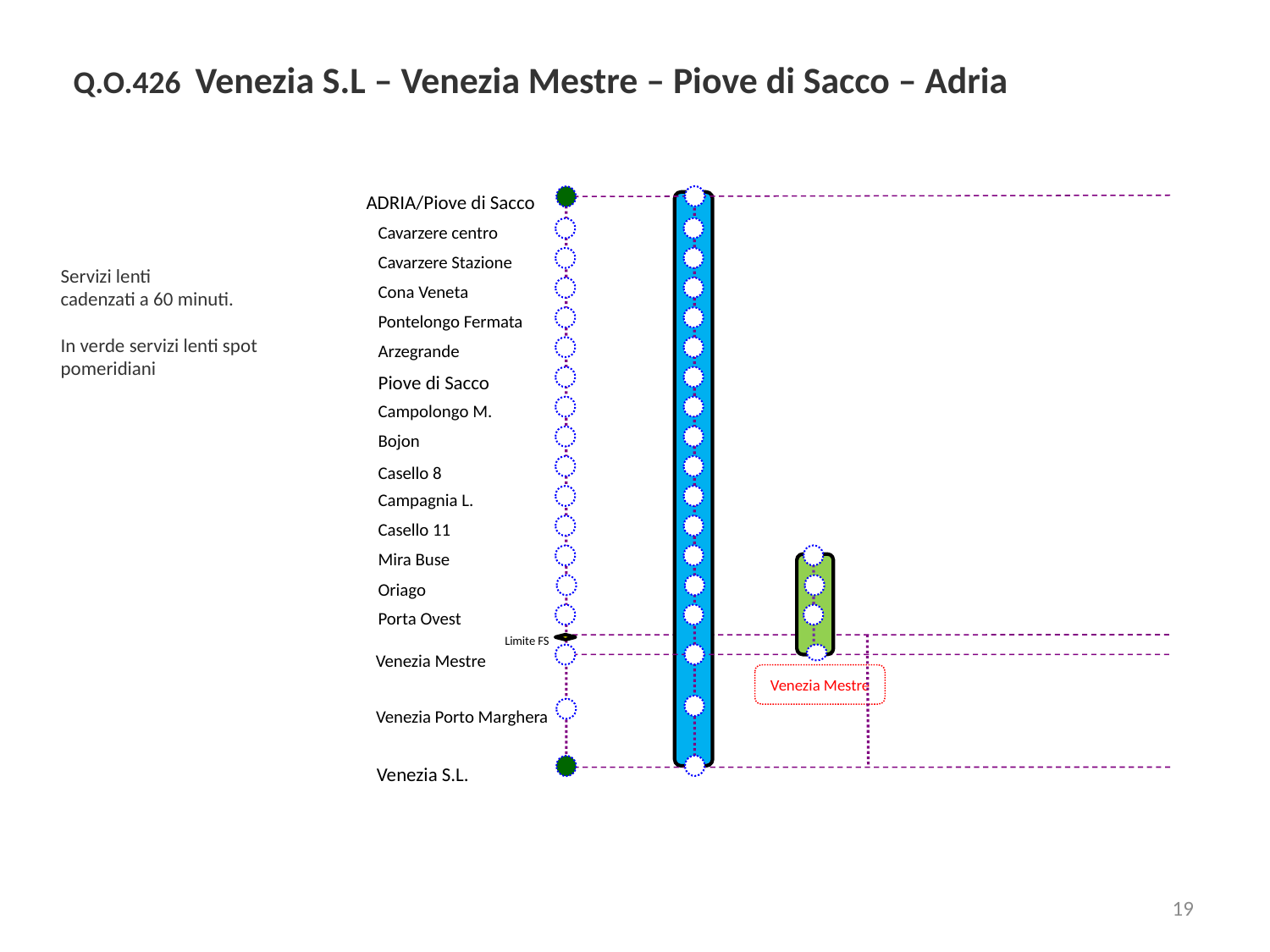

Q.O.426  Venezia S.L – Venezia Mestre – Piove di Sacco – Adria

ADRIA/Piove di Sacco

Cavarzere centro

Cavarzere Stazione

Servizi lenti
cadenzati a 60 minuti.

In verde servizi lenti spot
pomeridiani

Cona Veneta

Pontelongo Fermata

Arzegrande

Piove di Sacco

Campolongo M.

Bojon

Casello 8

Campagnia L.

Casello 11

Mira Buse

Oriago

Porta Ovest

Limite FS

Venezia Mestre

Venezia Mestre
Venezia Porto Marghera

Venezia S.L.

19